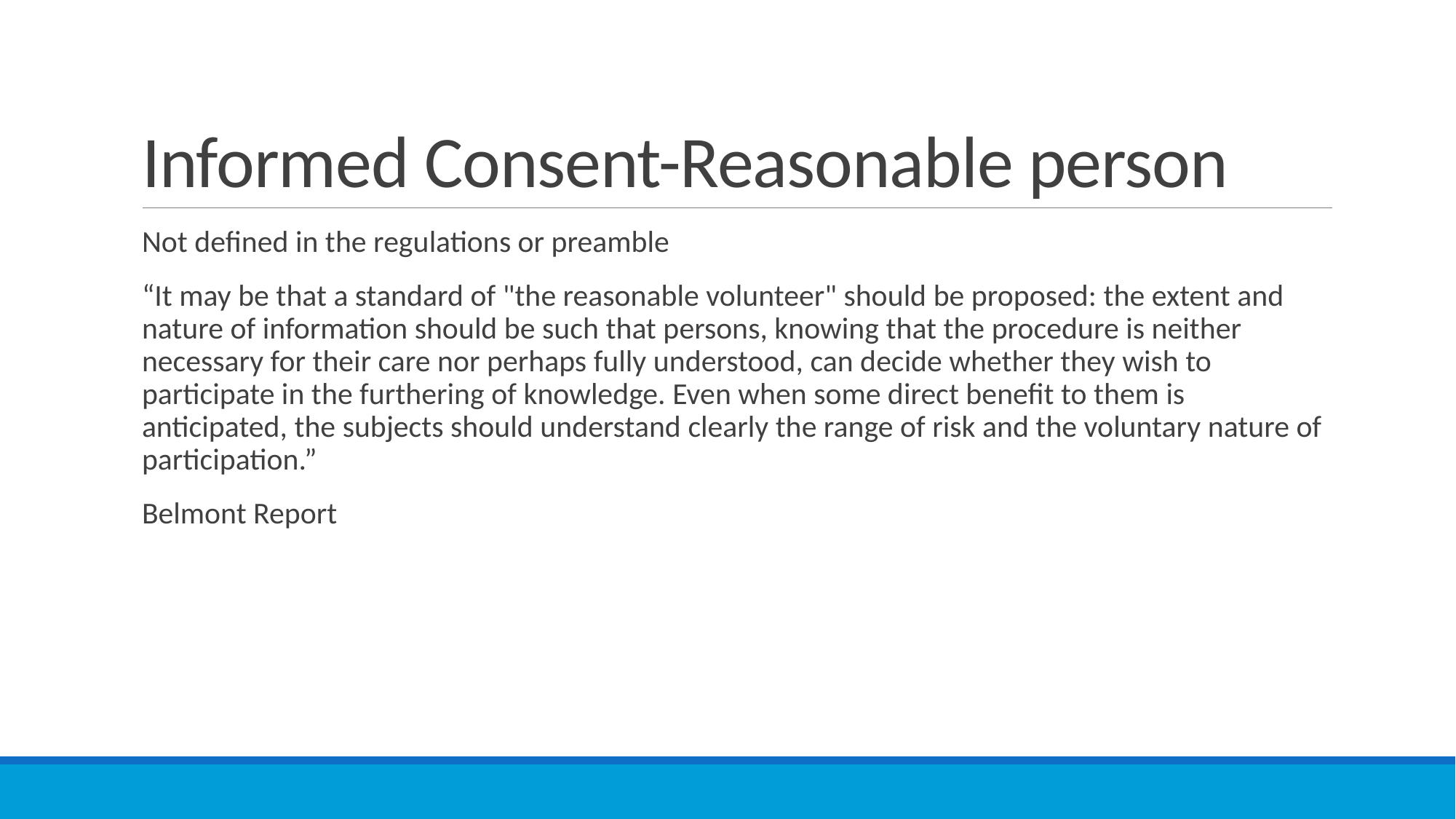

# Informed Consent-Reasonable person
Not defined in the regulations or preamble
“It may be that a standard of "the reasonable volunteer" should be proposed: the extent and nature of information should be such that persons, knowing that the procedure is neither necessary for their care nor perhaps fully understood, can decide whether they wish to participate in the furthering of knowledge. Even when some direct benefit to them is anticipated, the subjects should understand clearly the range of risk and the voluntary nature of participation.”
Belmont Report